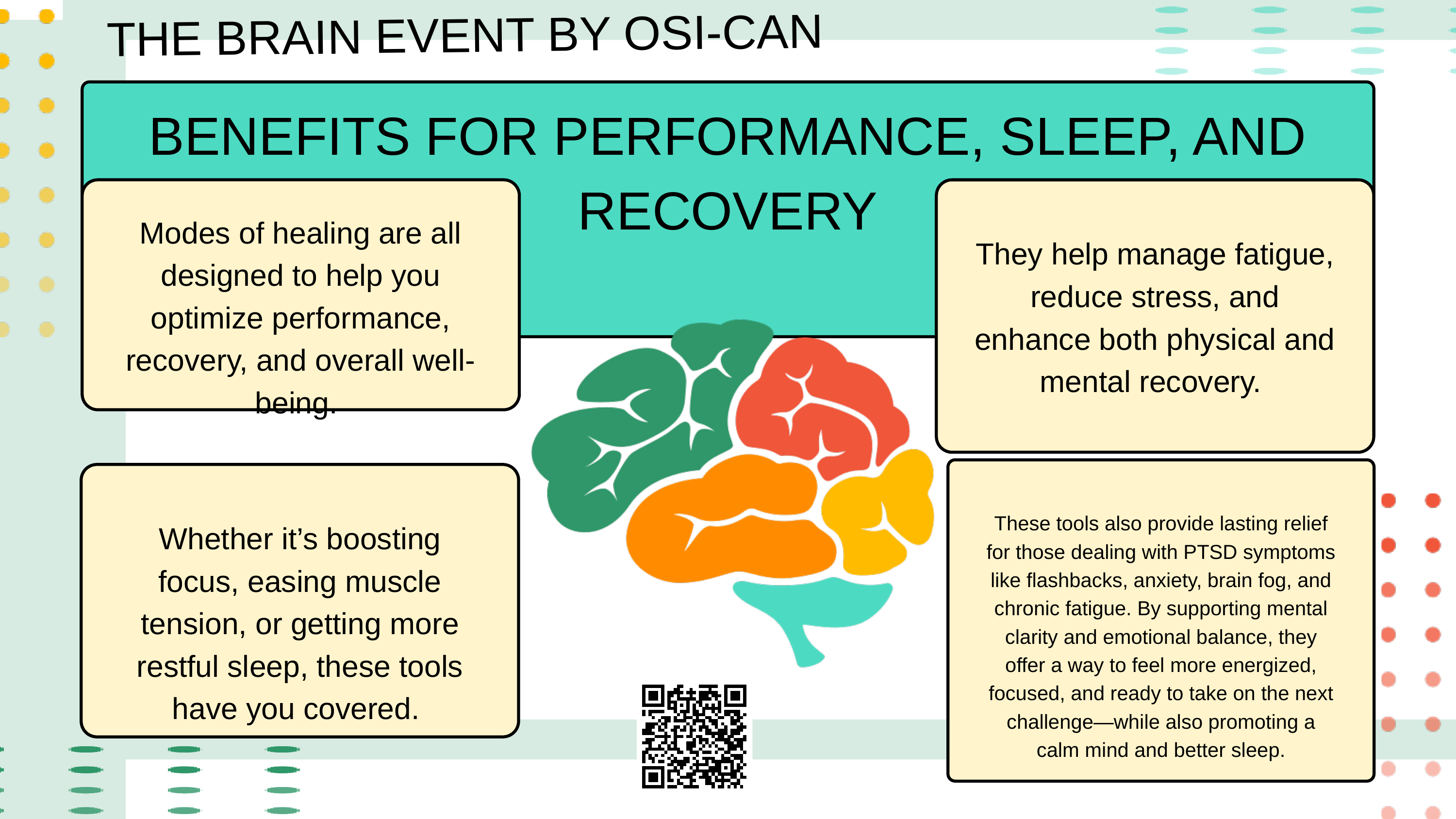

THE BRAIN EVENT BY OSI-CAN

BENEFITS FOR PERFORMANCE, SLEEP, AND RECOVERY

Modes of healing are all designed to help you optimize performance, recovery, and overall well-being.

They help manage fatigue, reduce stress, and enhance both physical and mental recovery.

These tools also provide lasting relief for those dealing with PTSD symptoms like flashbacks, anxiety, brain fog, and chronic fatigue. By supporting mental clarity and emotional balance, they offer a way to feel more energized, focused, and ready to take on the next challenge—while also promoting a calm mind and better sleep.

Whether it’s boosting focus, easing muscle tension, or getting more restful sleep, these tools have you covered.